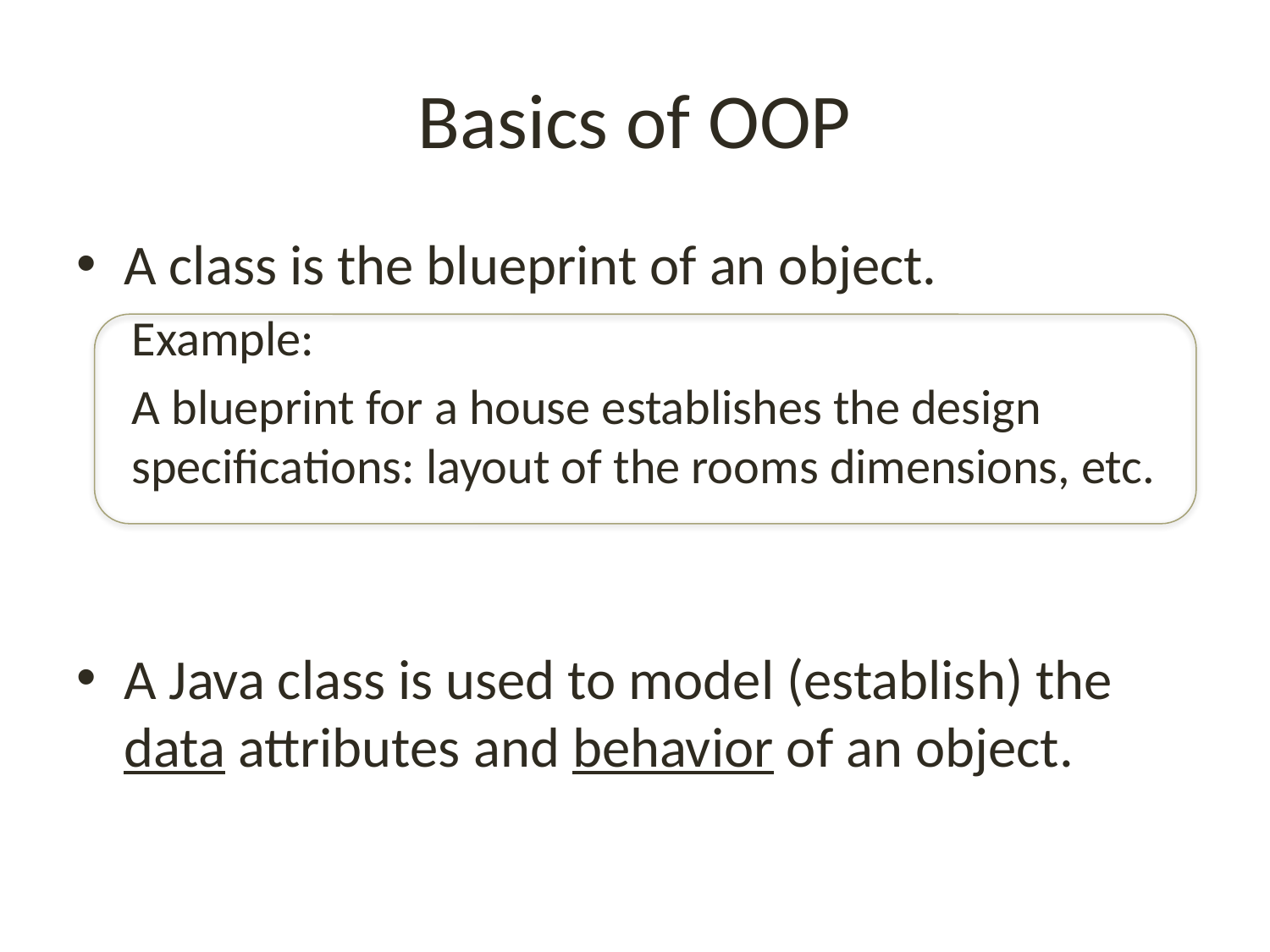

# Basics of OOP
A class is the blueprint of an object.
Example:
A blueprint for a house establishes the design specifications: layout of the rooms dimensions, etc.

A Java class is used to model (establish) the data attributes and behavior of an object.